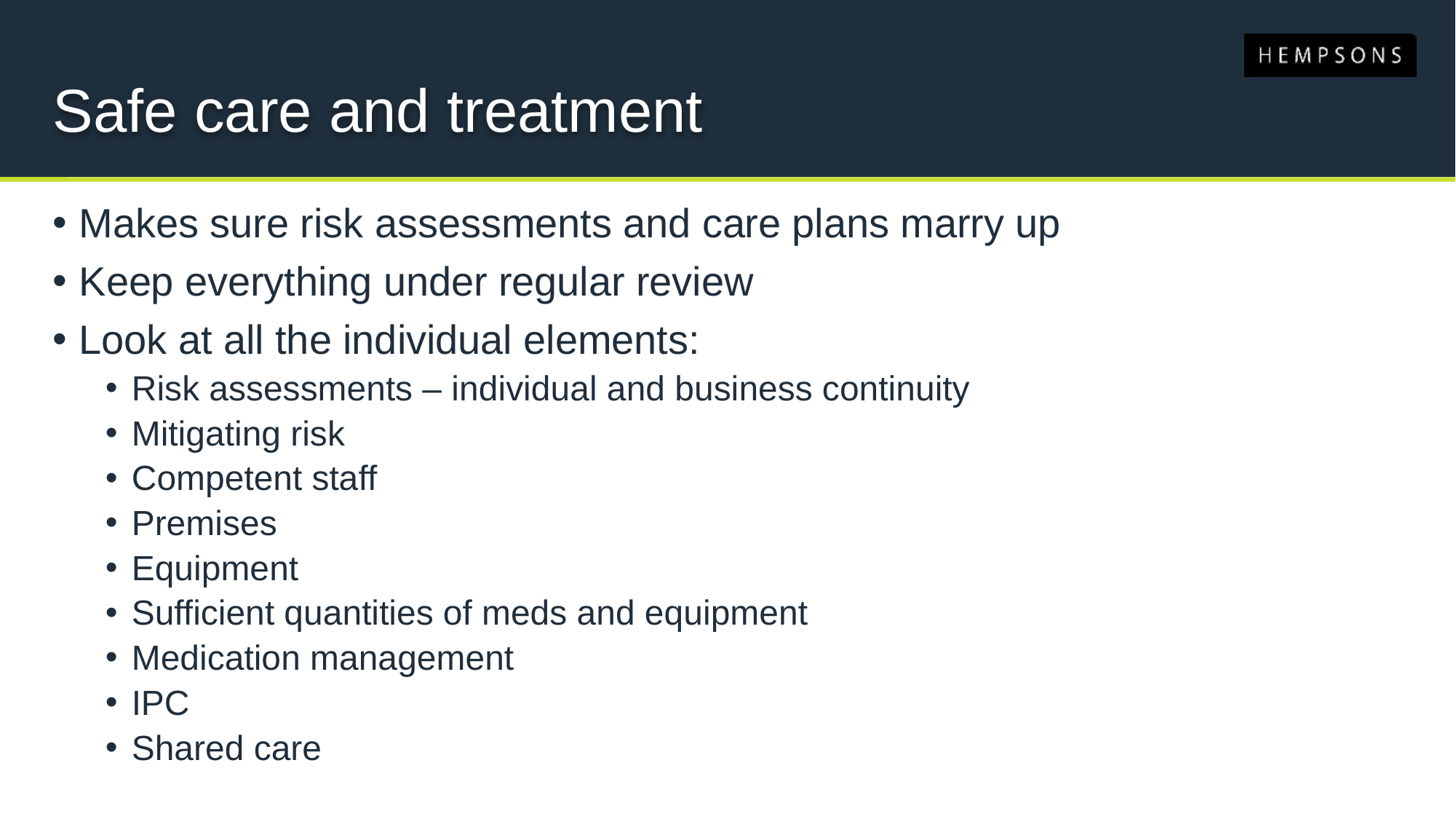

# Safe care and treatment
Makes sure risk assessments and care plans marry up
Keep everything under regular review
Look at all the individual elements:
Risk assessments – individual and business continuity
Mitigating risk
Competent staff
Premises
Equipment
Sufficient quantities of meds and equipment
Medication management
IPC
Shared care